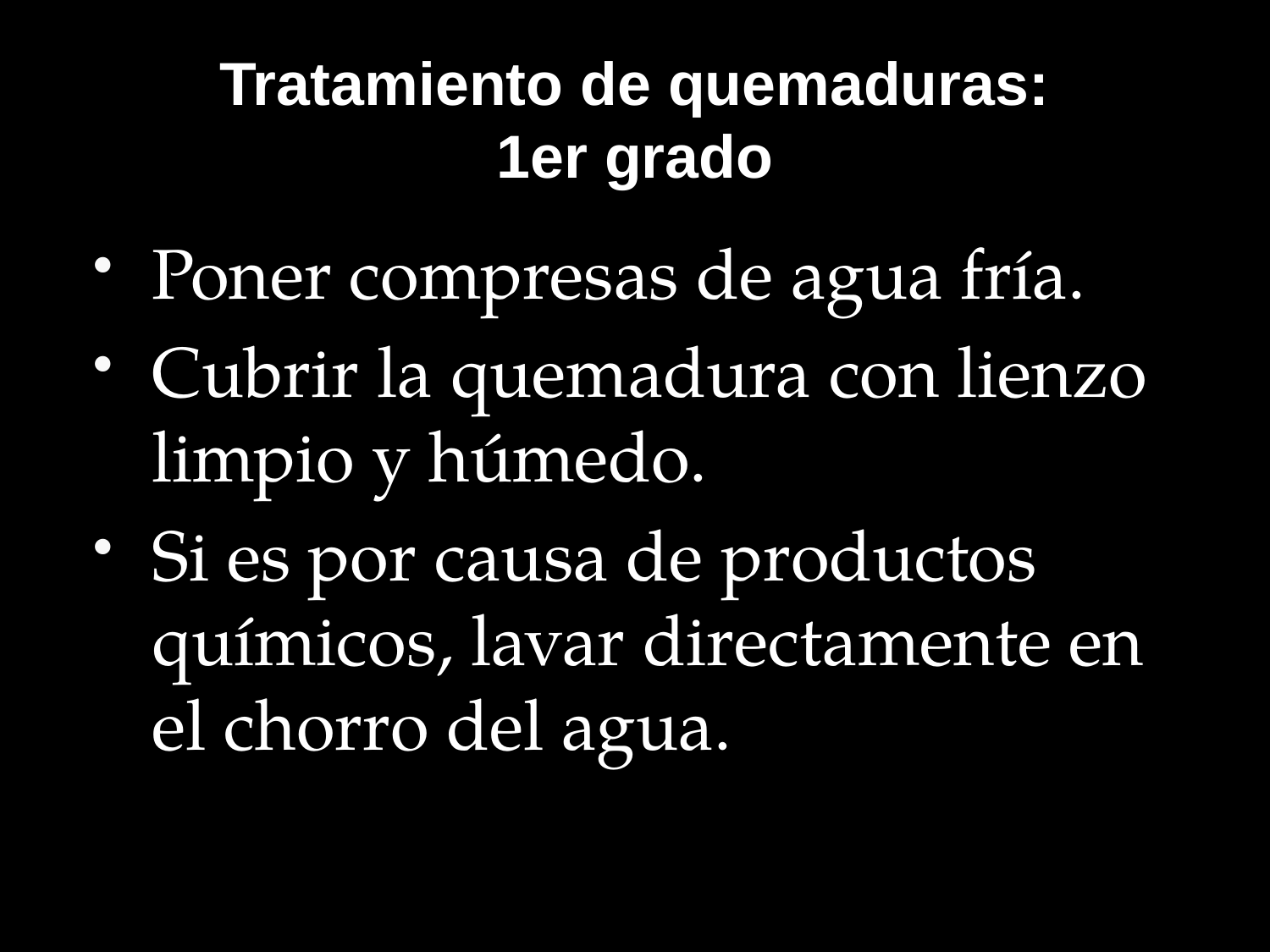

# Tratamiento de quemaduras: 1er grado
Poner compresas de agua fría.
Cubrir la quemadura con lienzo limpio y húmedo.
Si es por causa de productos químicos, lavar directamente en el chorro del agua.